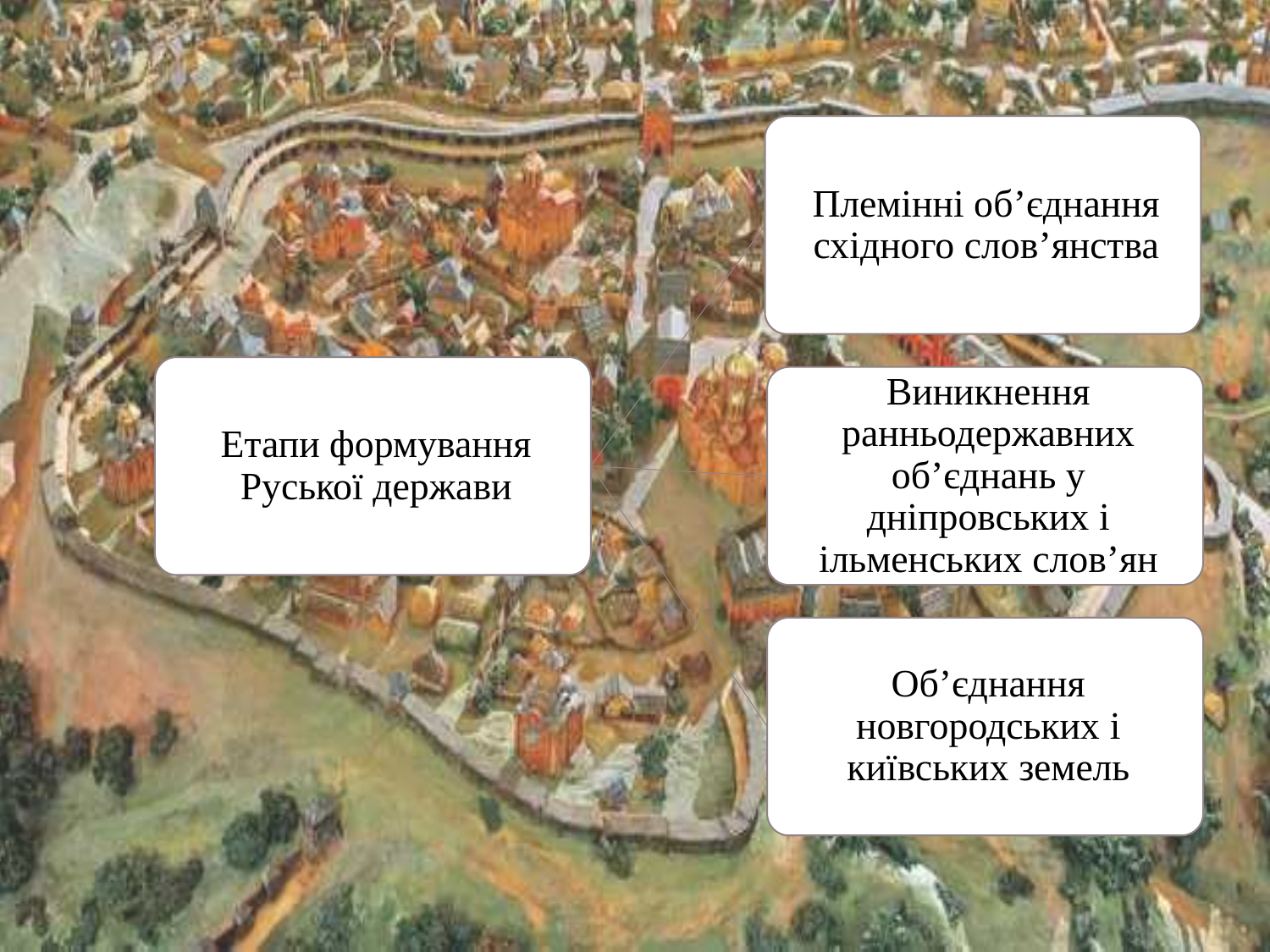

Етапи формування Руської держави

Племінні об’єднання східного слов’янства

Виникнення ранньодержавних об’єднань у дніпровських і ільменських слов’ян

Об’єднання новгородських і київських земель